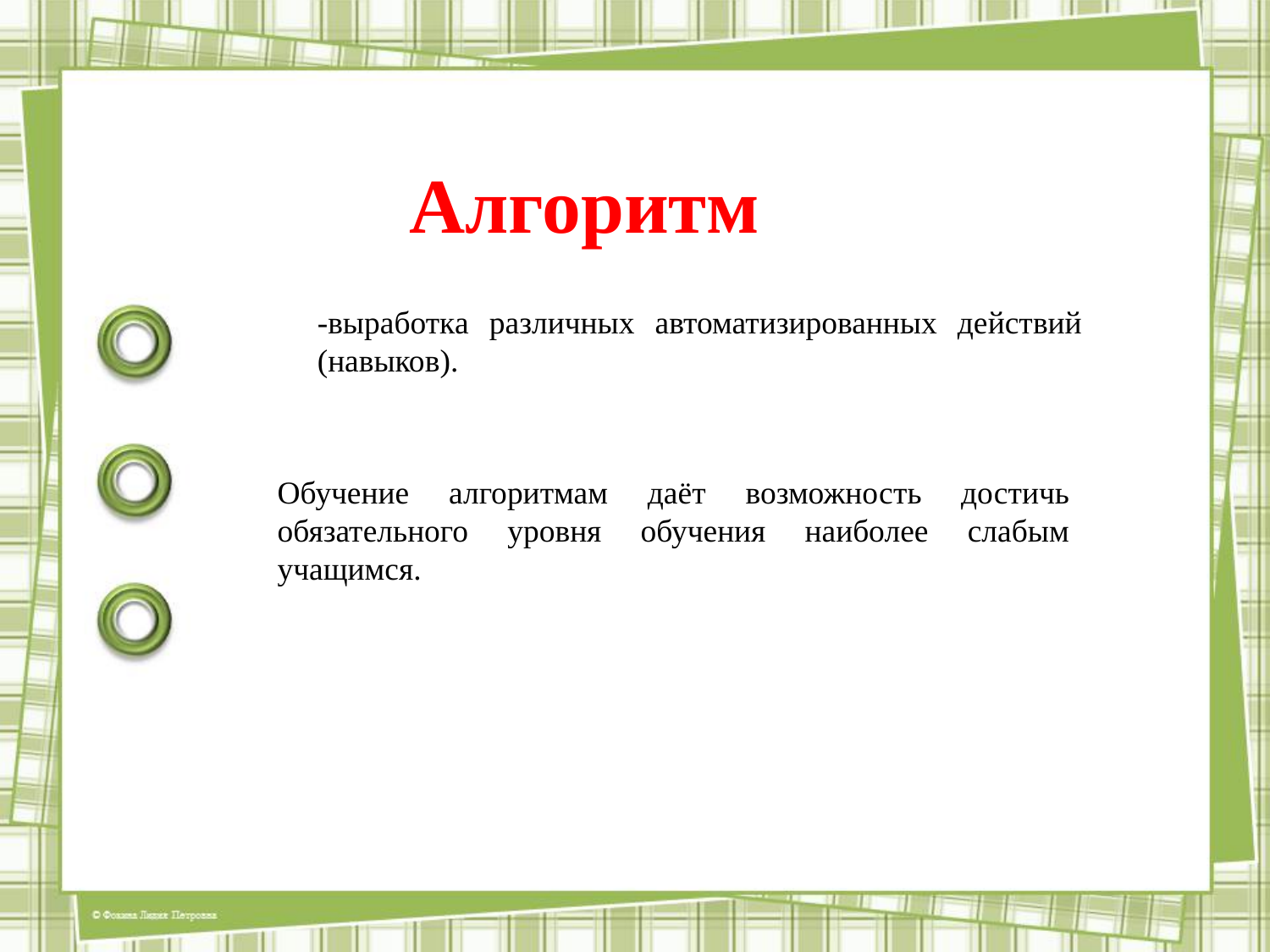

Алгоритм
-выработка различных автоматизированных действий (навыков).
Обучение алгоритмам даёт возможность достичь обязательного уровня обучения наиболее слабым учащимся.